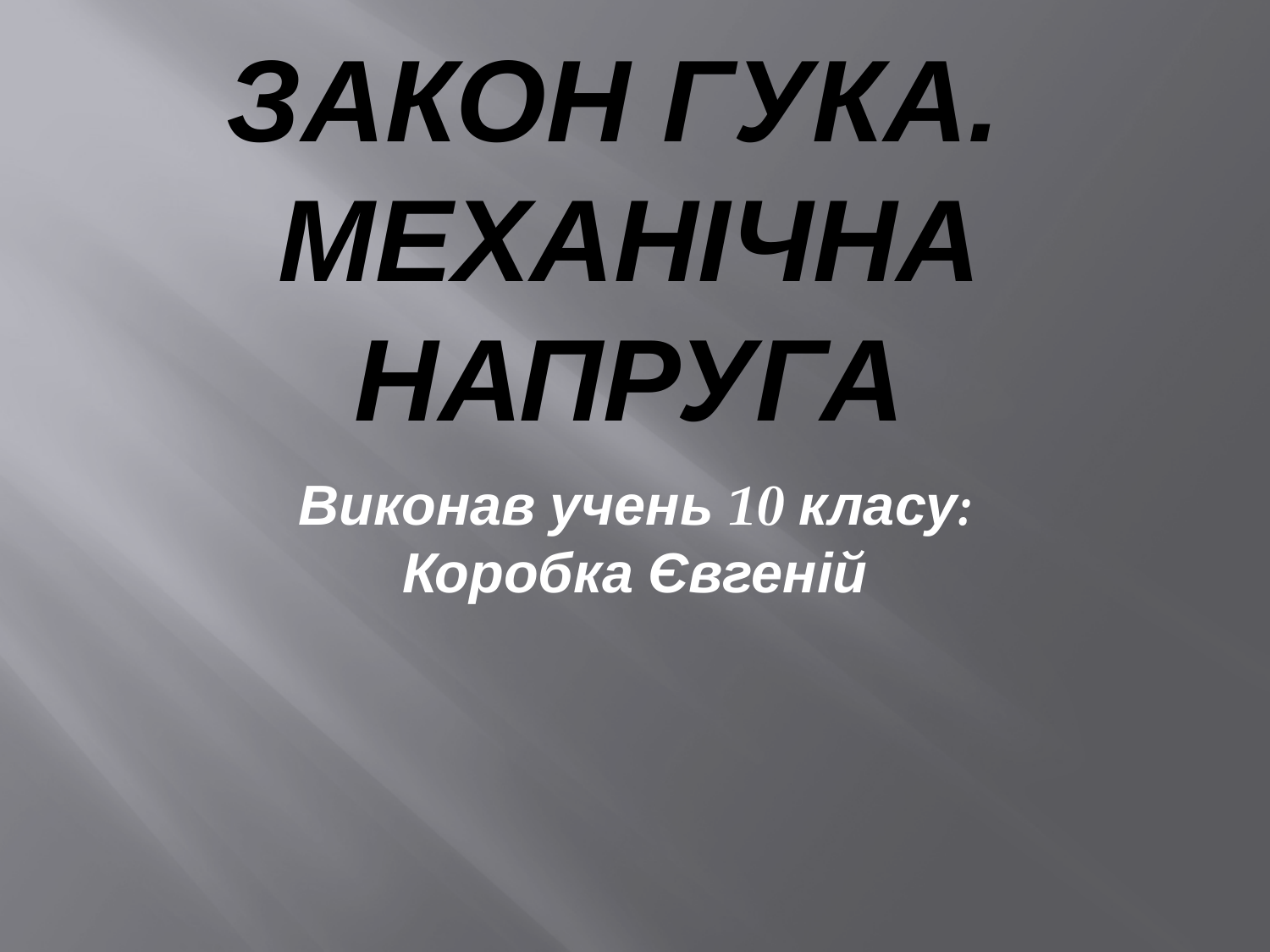

# Закон Гука. Механічна напруга
Виконав учень 10 класу: Коробка Євгеній